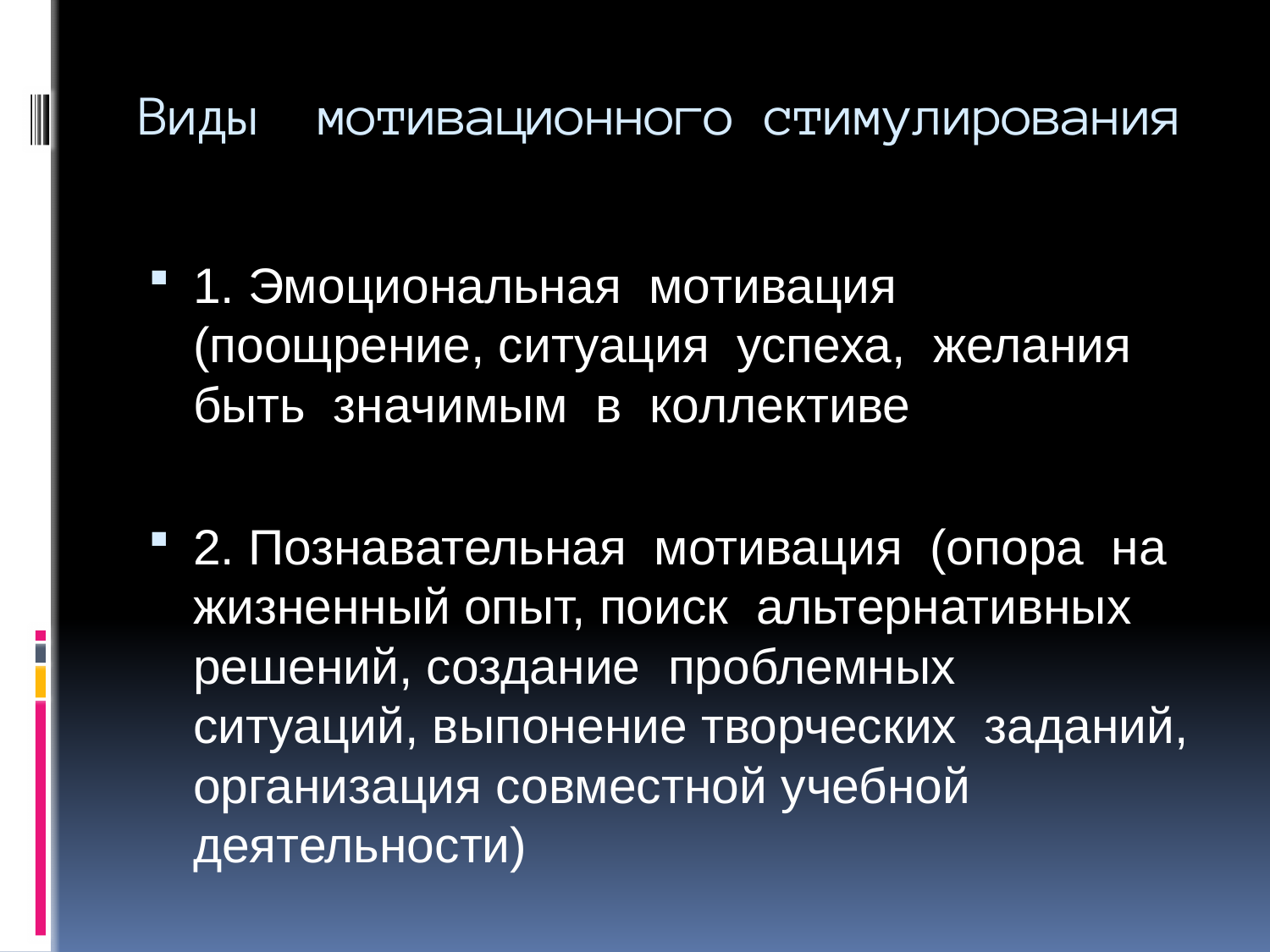

# Виды  мотивационного стимулирования
1. Эмоциональная  мотивация  (поощрение, ситуация  успеха,  желания быть  значимым  в  коллективе

2. Познавательная  мотивация  (опора  на  жизненный опыт, поиск  альтернативных решений, создание  проблемных ситуаций, выпонение творческих  заданий, организация совместной учебной деятельности)